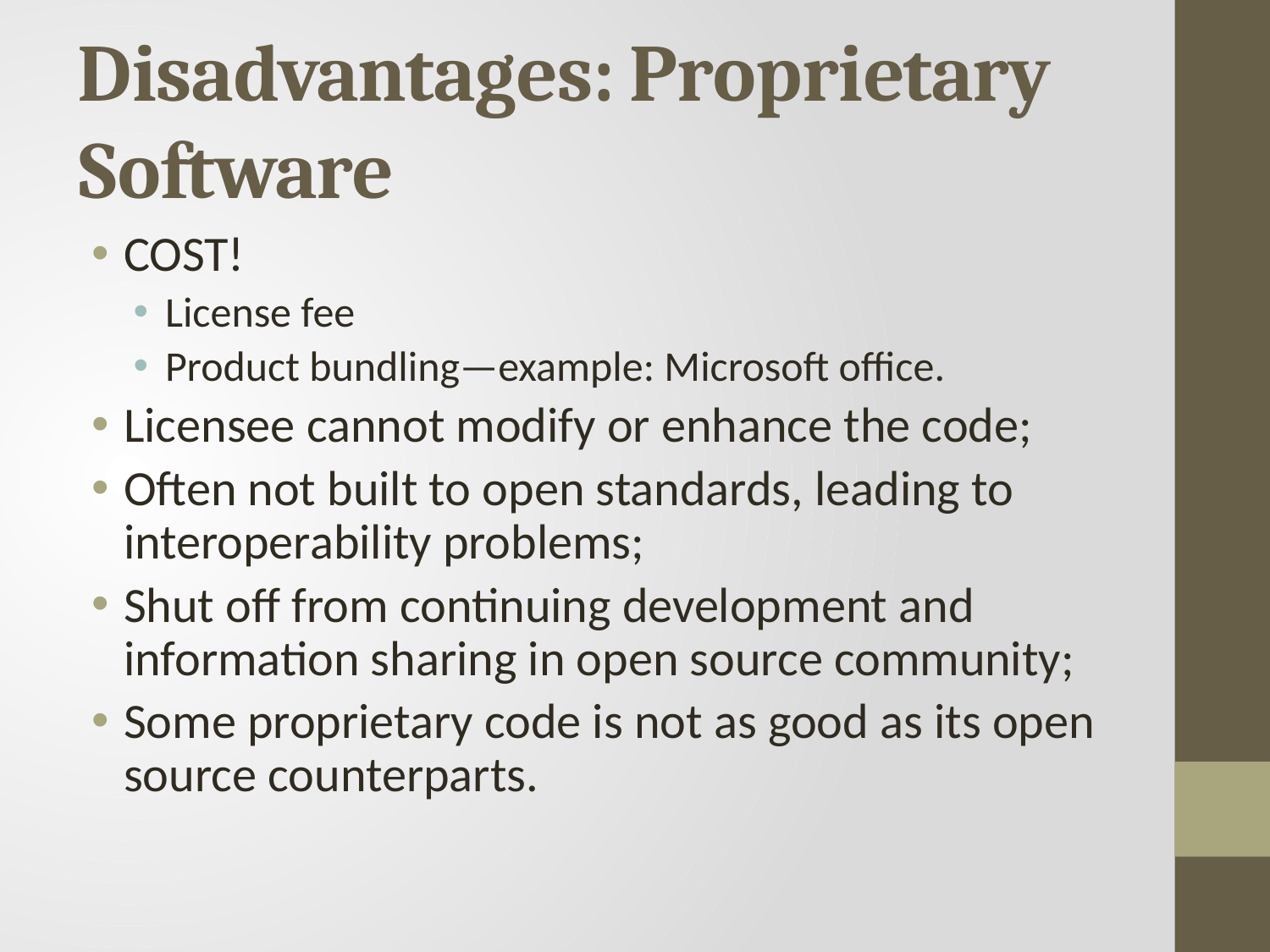

# Disadvantages: Proprietary Software
COST!
License fee
Product bundling—example: Microsoft office.
Licensee cannot modify or enhance the code;
Often not built to open standards, leading to interoperability problems;
Shut off from continuing development and information sharing in open source community;
Some proprietary code is not as good as its open source counterparts.